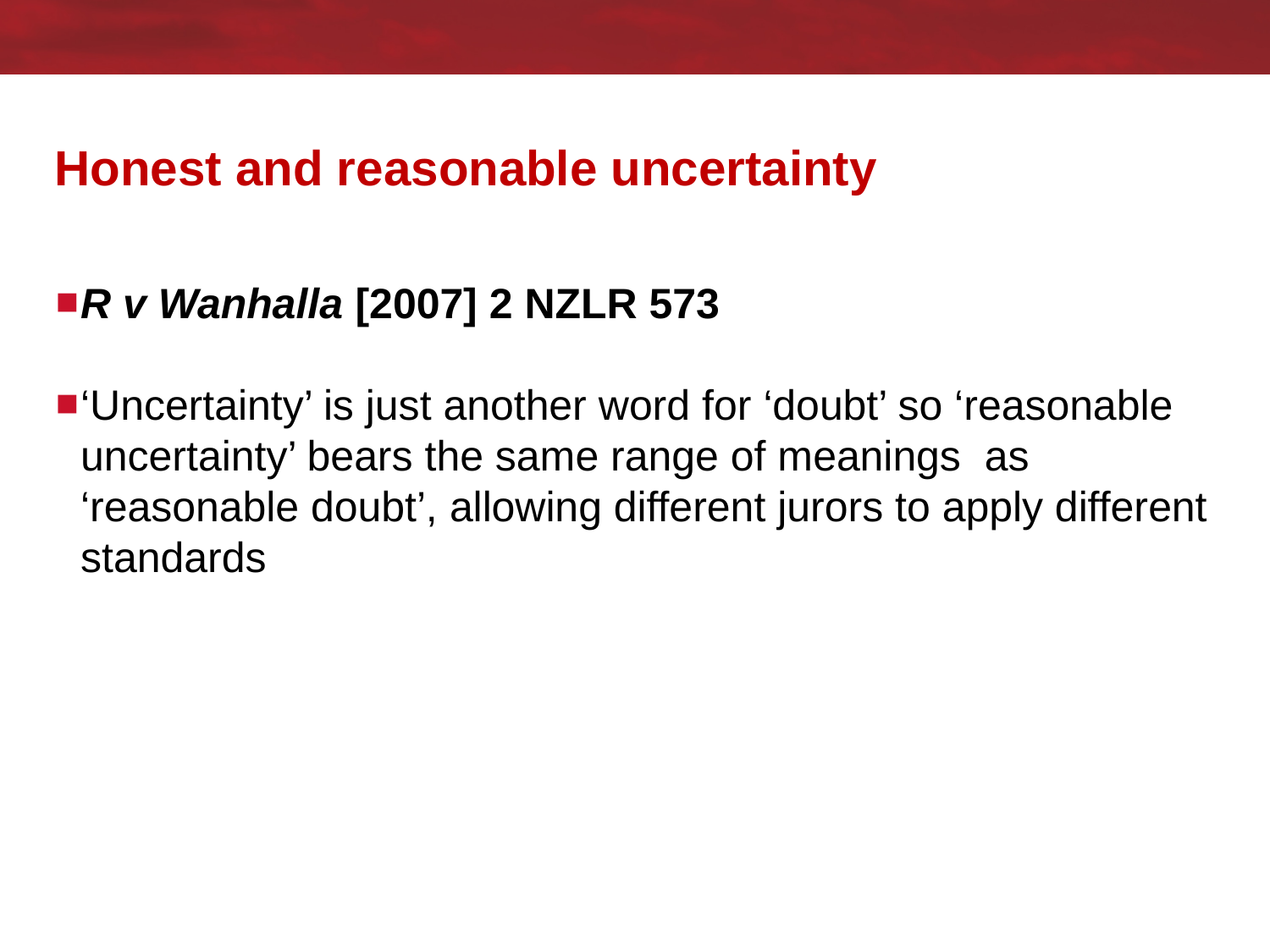

# Honest and reasonable uncertainty
R v Wanhalla [2007] 2 NZLR 573

‘Uncertainty’ is just another word for ‘doubt’ so ‘reasonable uncertainty’ bears the same range of meanings  as ‘reasonable doubt’, allowing different jurors to apply different standards